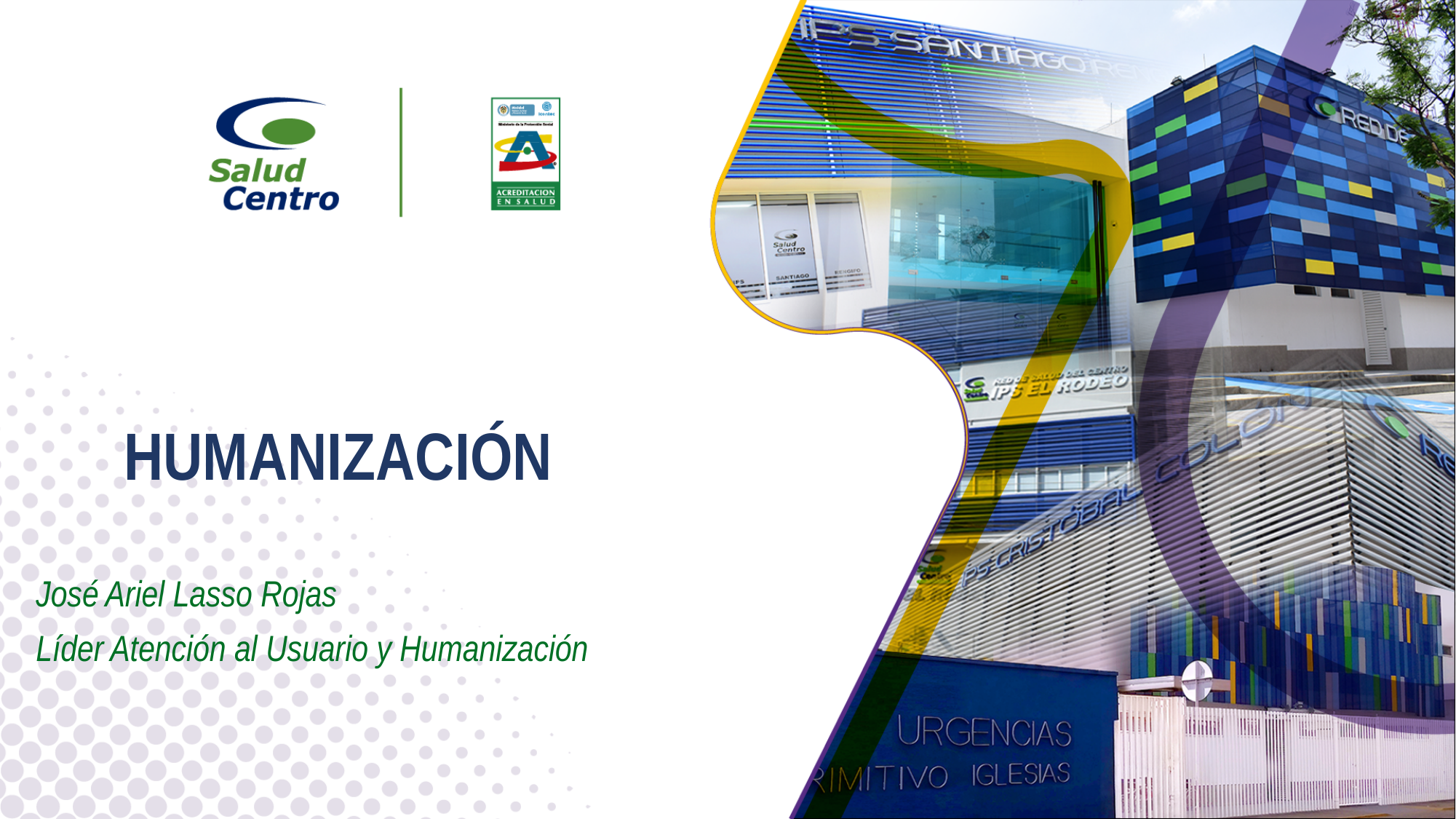

# HUMANIZACIÓN
José Ariel Lasso Rojas
Líder Atención al Usuario y Humanización